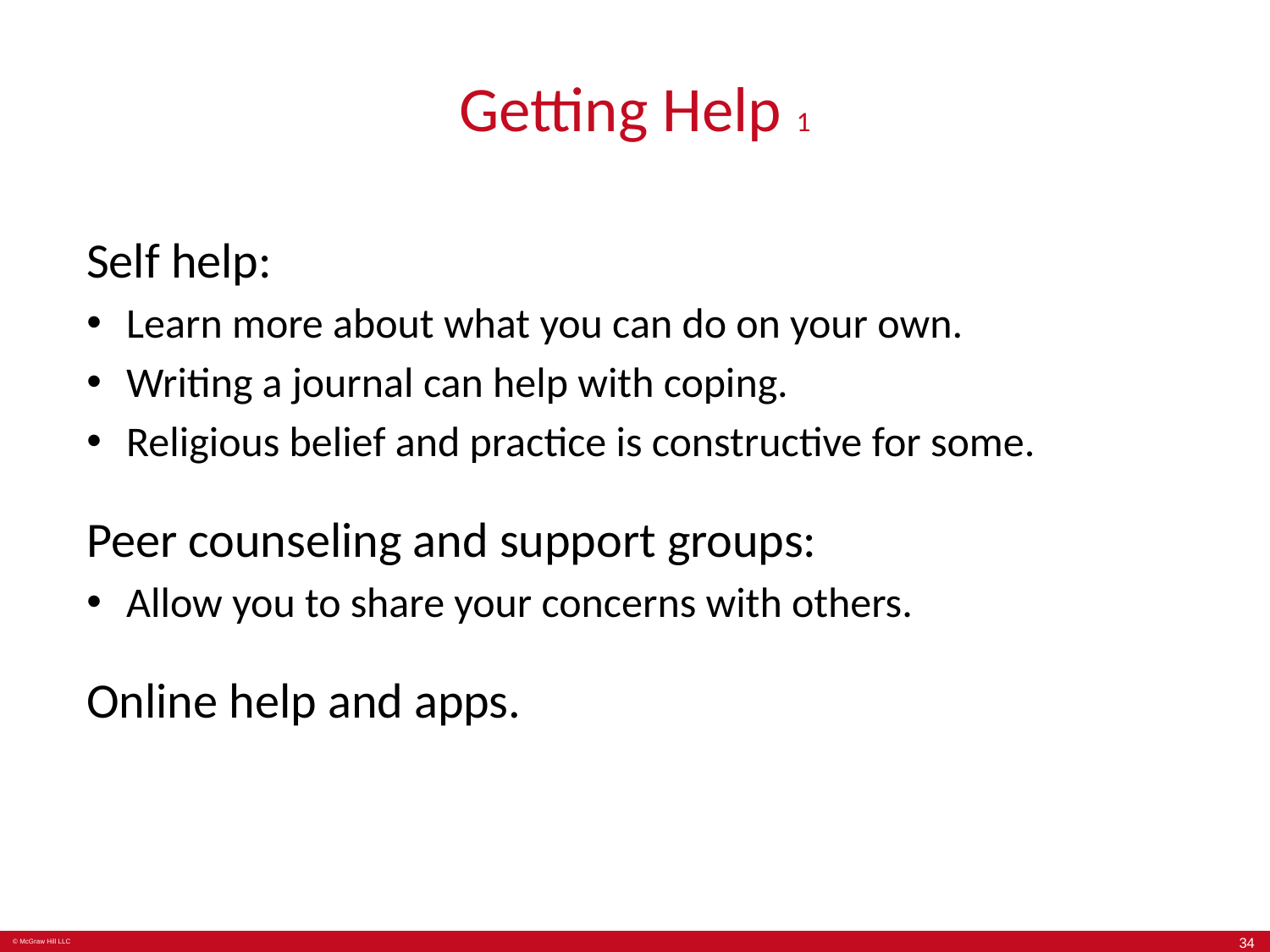

# Getting Help 1
Self help:
Learn more about what you can do on your own.
Writing a journal can help with coping.
Religious belief and practice is constructive for some.
Peer counseling and support groups:
Allow you to share your concerns with others.
Online help and apps.
34